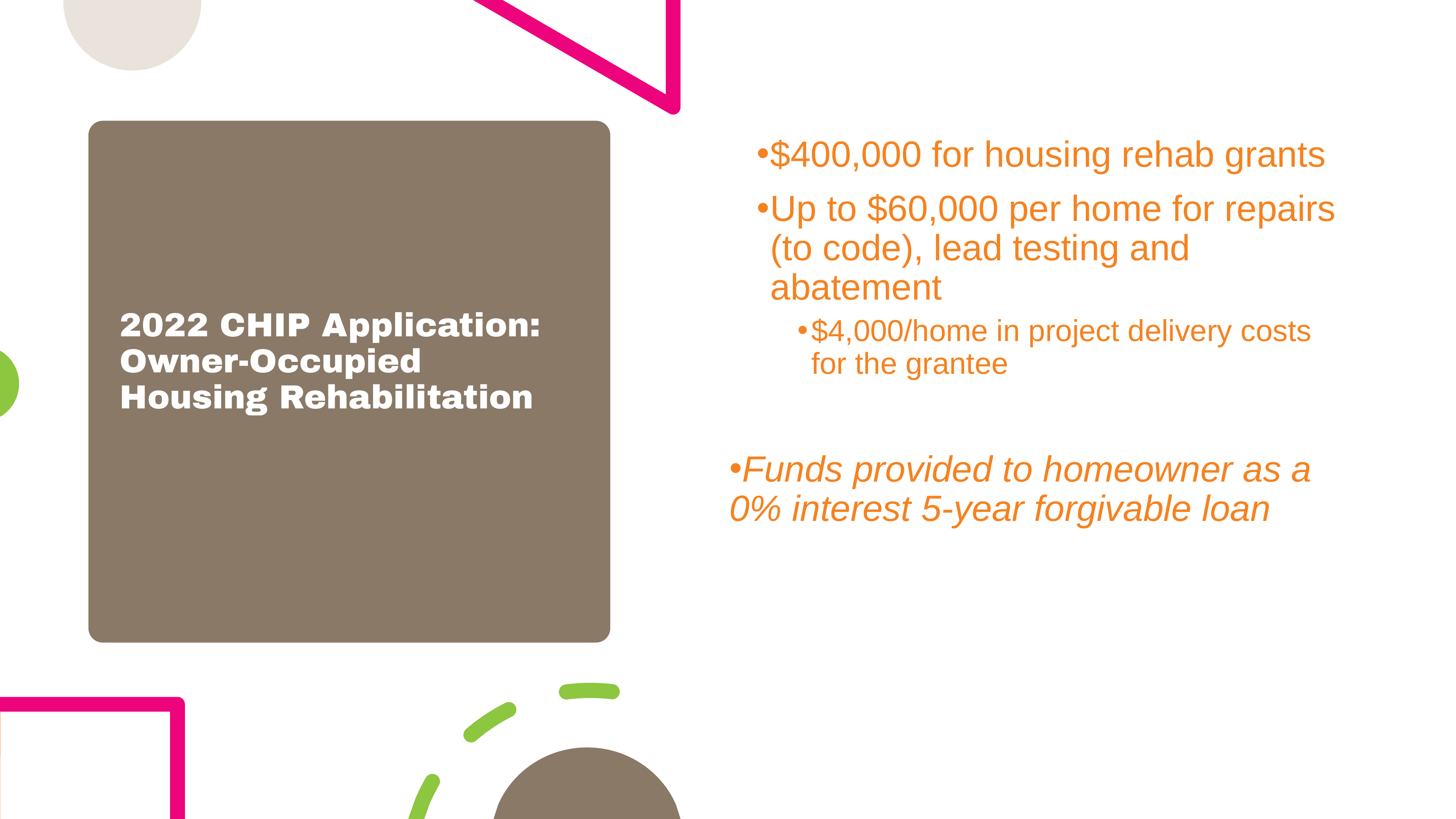

$400,000 for housing rehab grants
Up to $60,000 per home for repairs (to code), lead testing and abatement
$4,000/home in project delivery costs for the grantee

Funds provided to homeowner as a 0% interest 5-year forgivable loan

# 2022 CHIP Application: Owner-Occupied Housing Rehabilitation